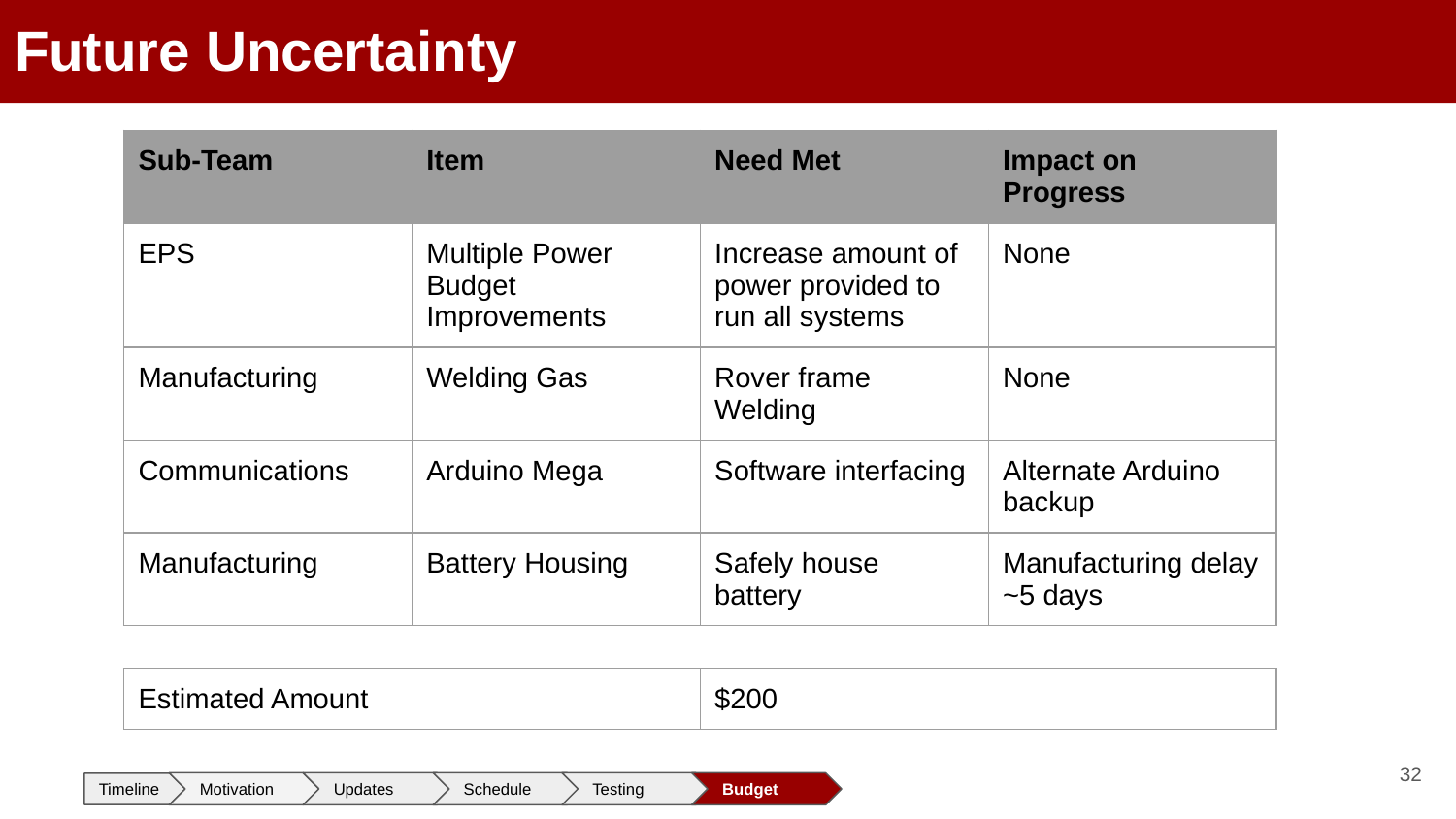

# Future Uncertainty
| Sub-Team | Item | Need Met | Impact on Progress |
| --- | --- | --- | --- |
| EPS | Multiple Power Budget Improvements | Increase amount of power provided to run all systems | None |
| Manufacturing | Welding Gas | Rover frame Welding | None |
| Communications | Arduino Mega | Software interfacing | Alternate Arduino backup |
| Manufacturing | Battery Housing | Safely house battery | Manufacturing delay ~5 days |
| Estimated Amount | $200 |
| --- | --- |
32
Motivation
Updates
Schedule
Testing
Budget
Timeline